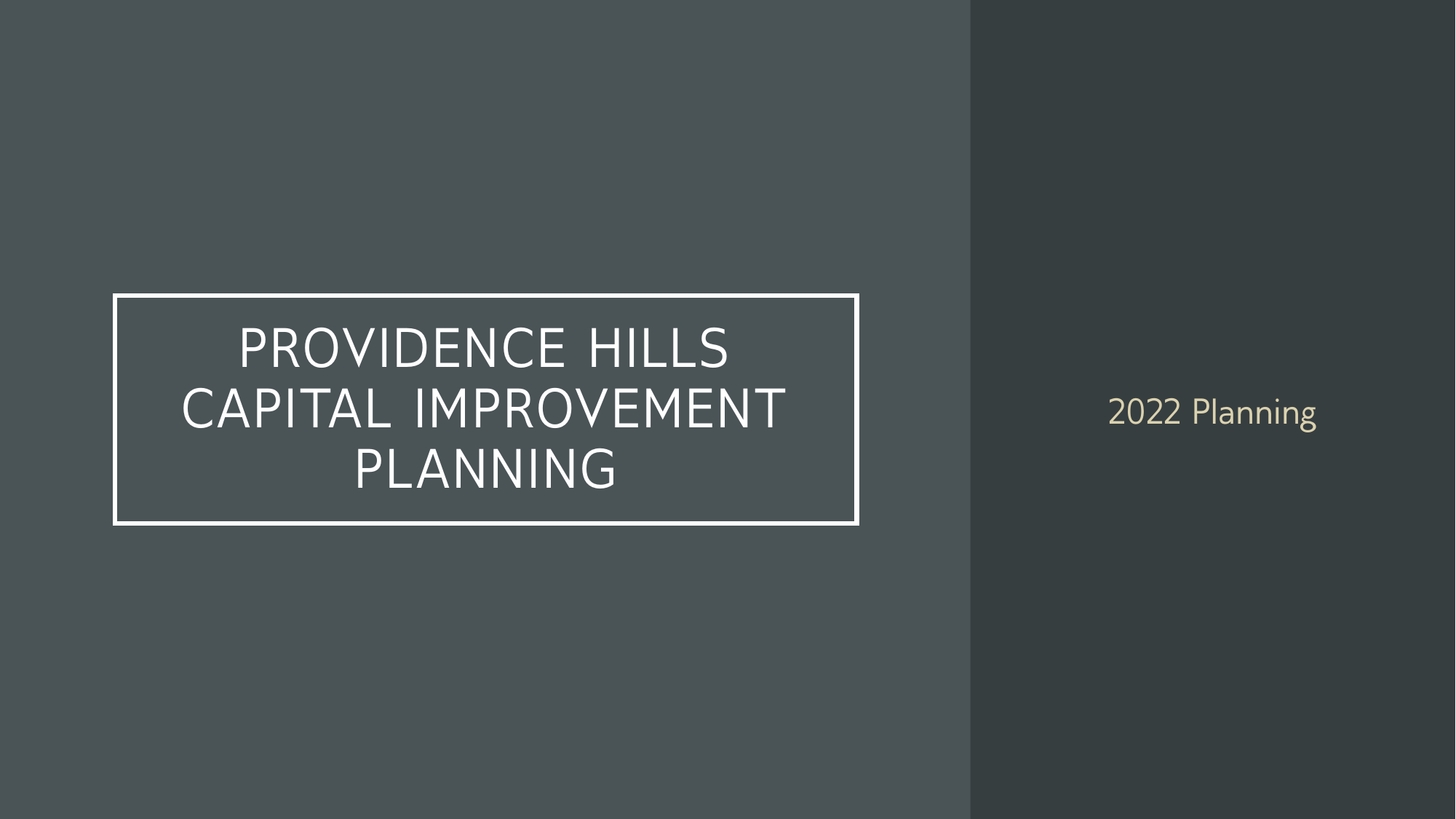

2022 Planning
# Providence Hills Capital Improvement Planning